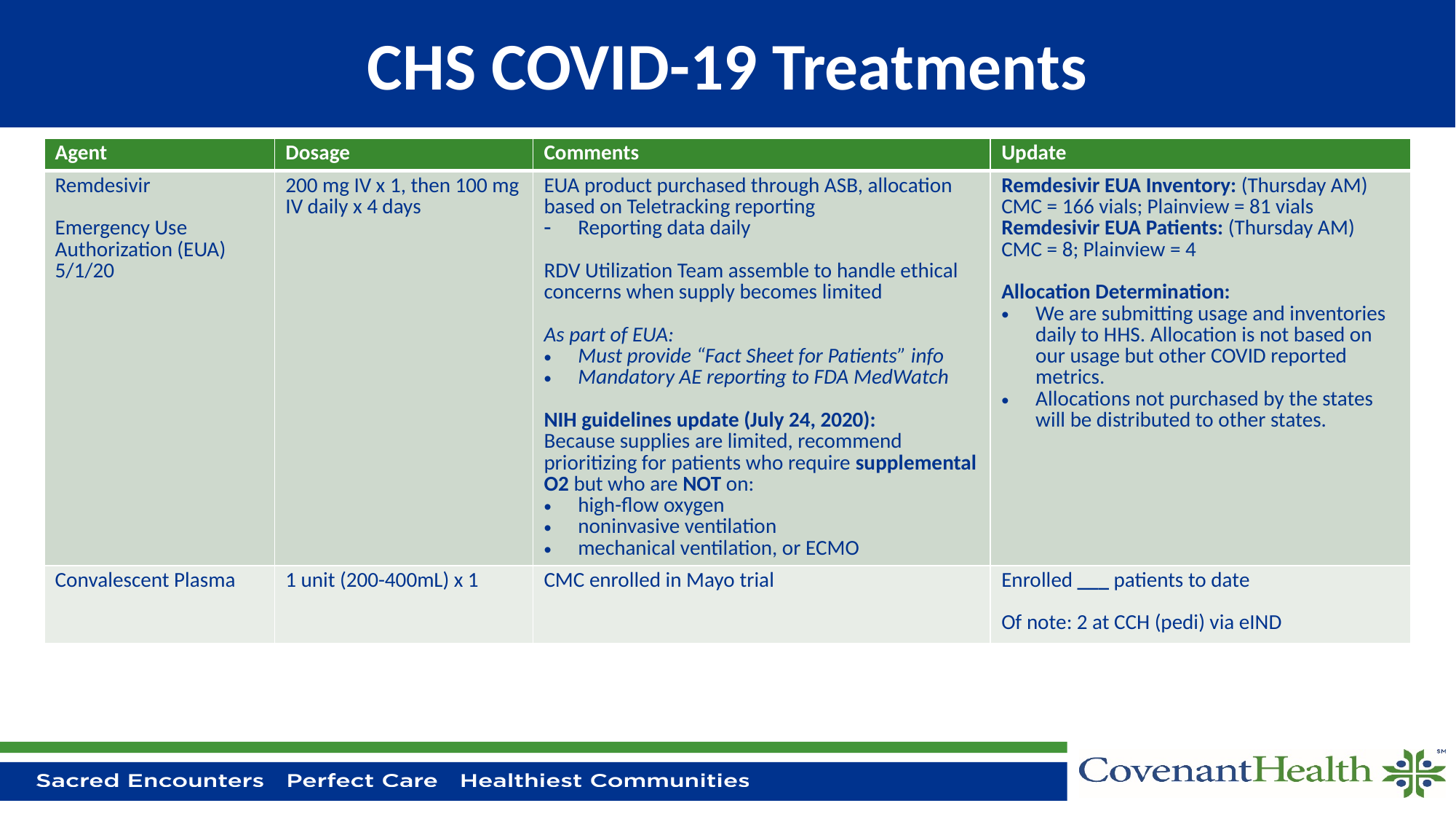

# CHS COVID-19 Treatments
| Agent | Dosage | Comments | Update |
| --- | --- | --- | --- |
| Remdesivir Emergency Use Authorization (EUA) 5/1/20 | 200 mg IV x 1, then 100 mg IV daily x 4 days | EUA product purchased through ASB, allocation based on Teletracking reporting Reporting data daily RDV Utilization Team assemble to handle ethical concerns when supply becomes limited As part of EUA: Must provide “Fact Sheet for Patients” info Mandatory AE reporting to FDA MedWatch NIH guidelines update (July 24, 2020): Because supplies are limited, recommend prioritizing for patients who require supplemental O2 but who are NOT on: high-flow oxygen noninvasive ventilation mechanical ventilation, or ECMO | Remdesivir EUA Inventory: (Thursday AM) CMC = 166 vials; Plainview = 81 vials Remdesivir EUA Patients: (Thursday AM) CMC = 8; Plainview = 4 Allocation Determination: We are submitting usage and inventories daily to HHS. Allocation is not based on our usage but other COVID reported metrics. Allocations not purchased by the states will be distributed to other states. |
| Convalescent Plasma | 1 unit (200-400mL) x 1 | CMC enrolled in Mayo trial | Enrolled \_\_\_ patients to date Of note: 2 at CCH (pedi) via eIND |